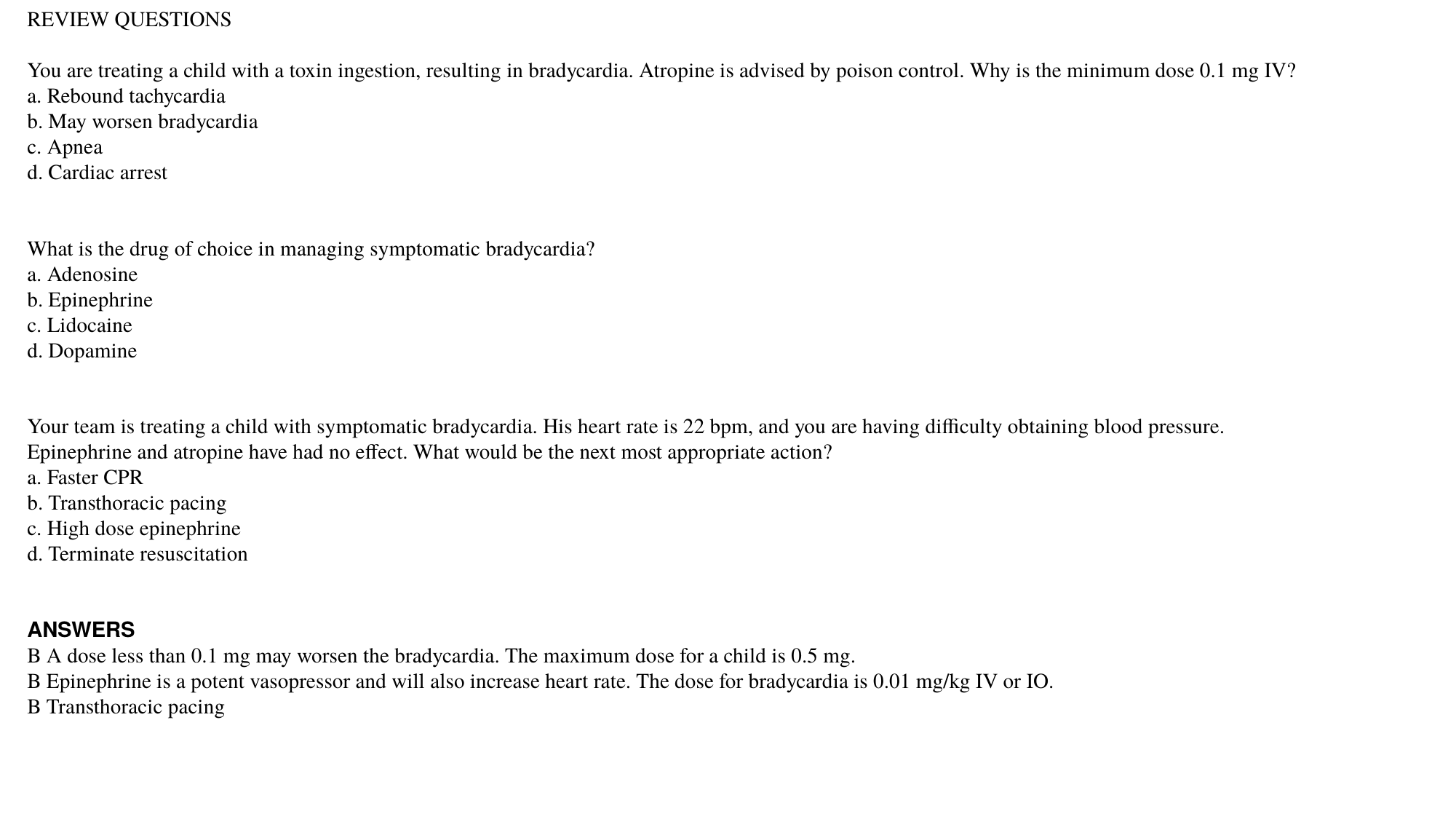

REVIEW QUESTIONS
You are treating a child with a toxin ingestion, resulting in bradycardia. Atropine is advised by poison control. Why is the minimum dose 0.1 mg IV?
a. Rebound tachycardia
b. May worsen bradycardia
c. Apnea
d. Cardiac arrest

What is the drug of choice in managing symptomatic bradycardia?
a. Adenosine
b. Epinephrine
c. Lidocaine
d. Dopamine

Your team is treating a child with symptomatic bradycardia. His heart rate is 22 bpm, and you are having difficulty obtaining blood pressure.
Epinephrine and atropine have had no effect. What would be the next most appropriate action?
a. Faster CPR
b. Transthoracic pacing
c. High dose epinephrine
d. Terminate resuscitation

ANSWERS
B A dose less than 0.1 mg may worsen the bradycardia. The maximum dose for a child is 0.5 mg.
B Epinephrine is a potent vasopressor and will also increase heart rate. The dose for bradycardia is 0.01 mg/kg IV or IO.
B Transthoracic pacing